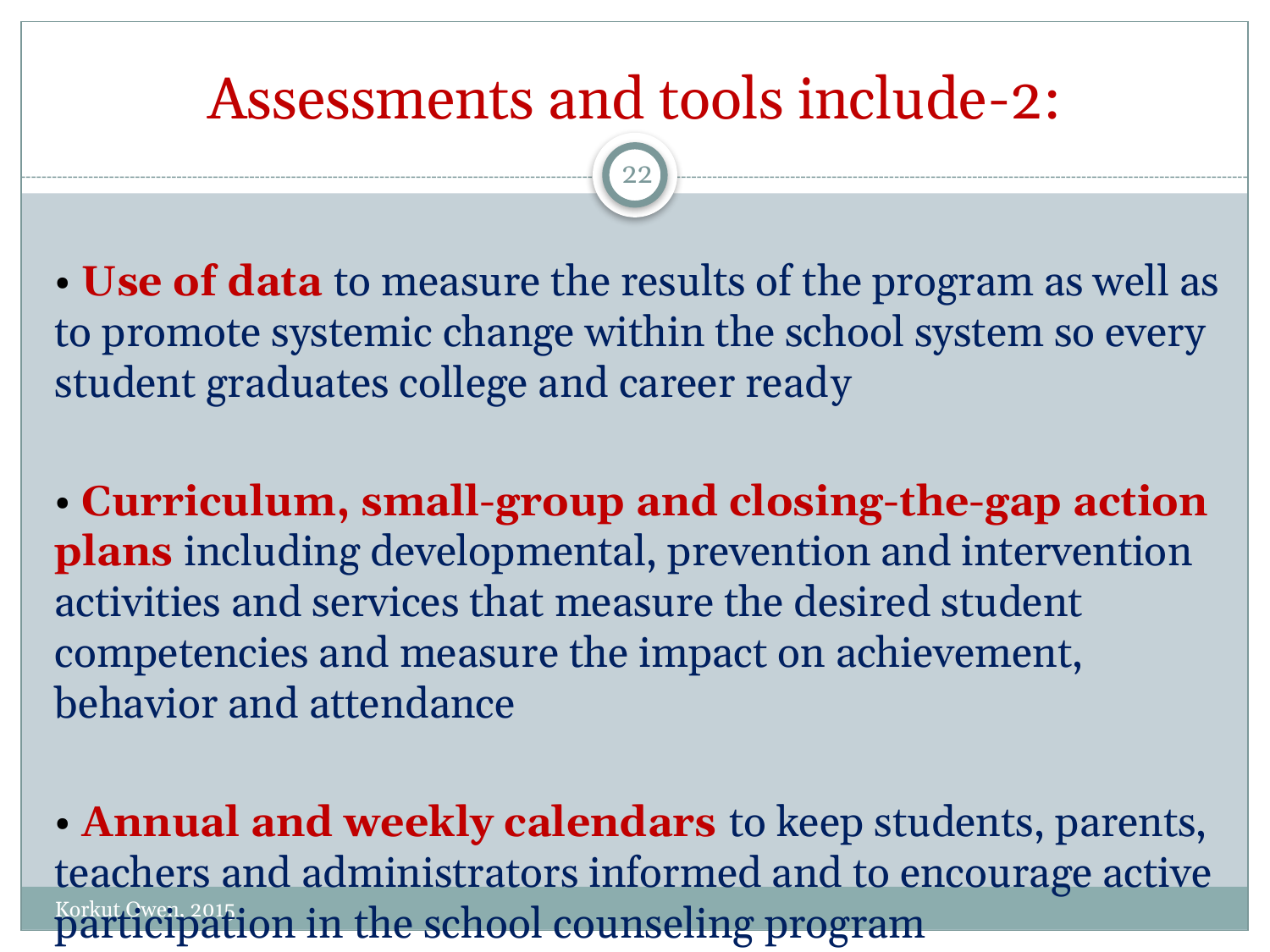

# Assessments and tools include-2:
22
• Use of data to measure the results of the program as well as to promote systemic change within the school system so every student graduates college and career ready

• Curriculum, small-group and closing-the-gap action plans including developmental, prevention and intervention activities and services that measure the desired student competencies and measure the impact on achievement, behavior and attendance

• Annual and weekly calendars to keep students, parents, teachers and administrators informed and to encourage active participation in the school counseling program
Korkut Owen, 2015